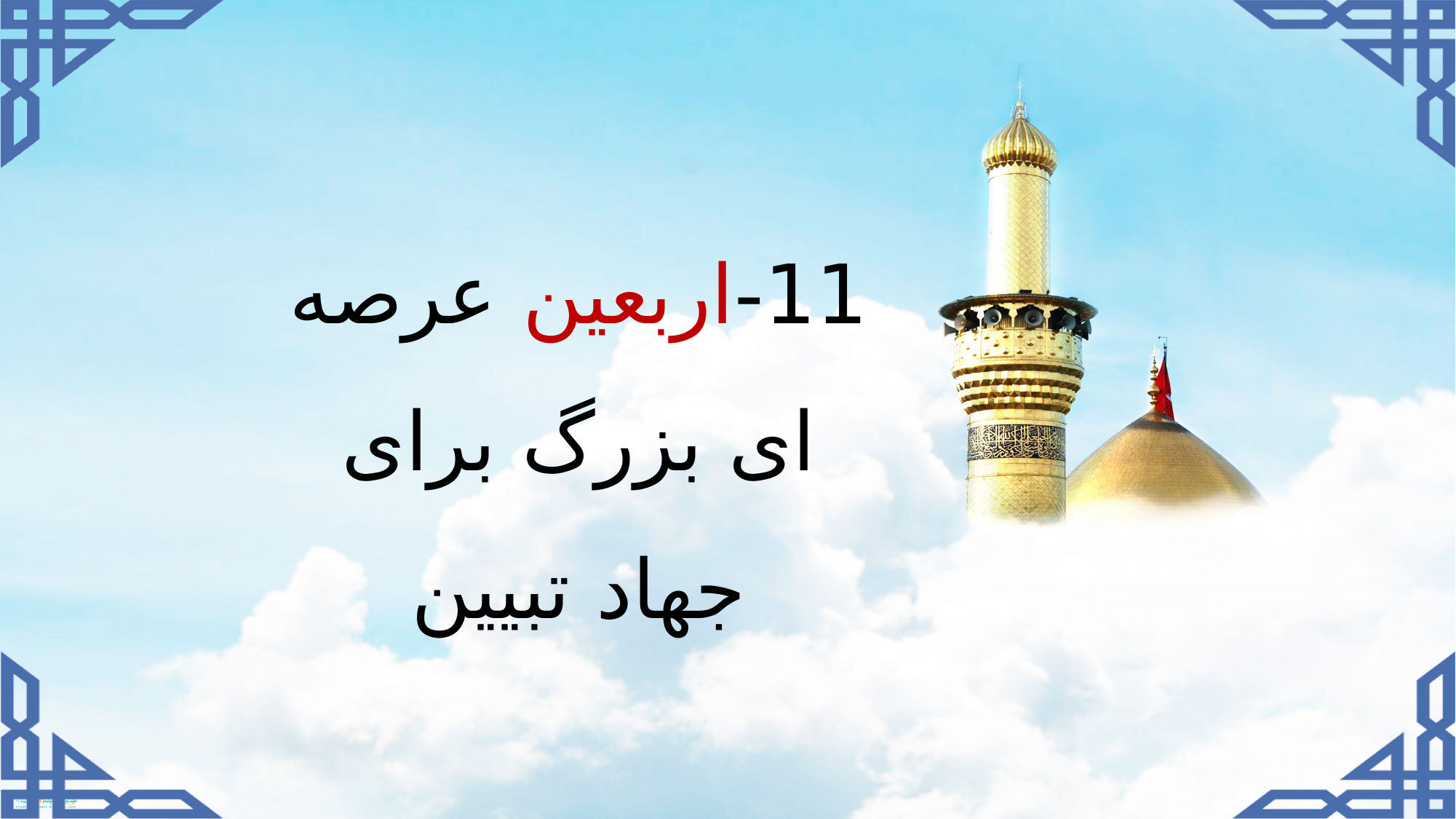

11-اربعین عرصه ای بزرگ برای جهاد تبیین